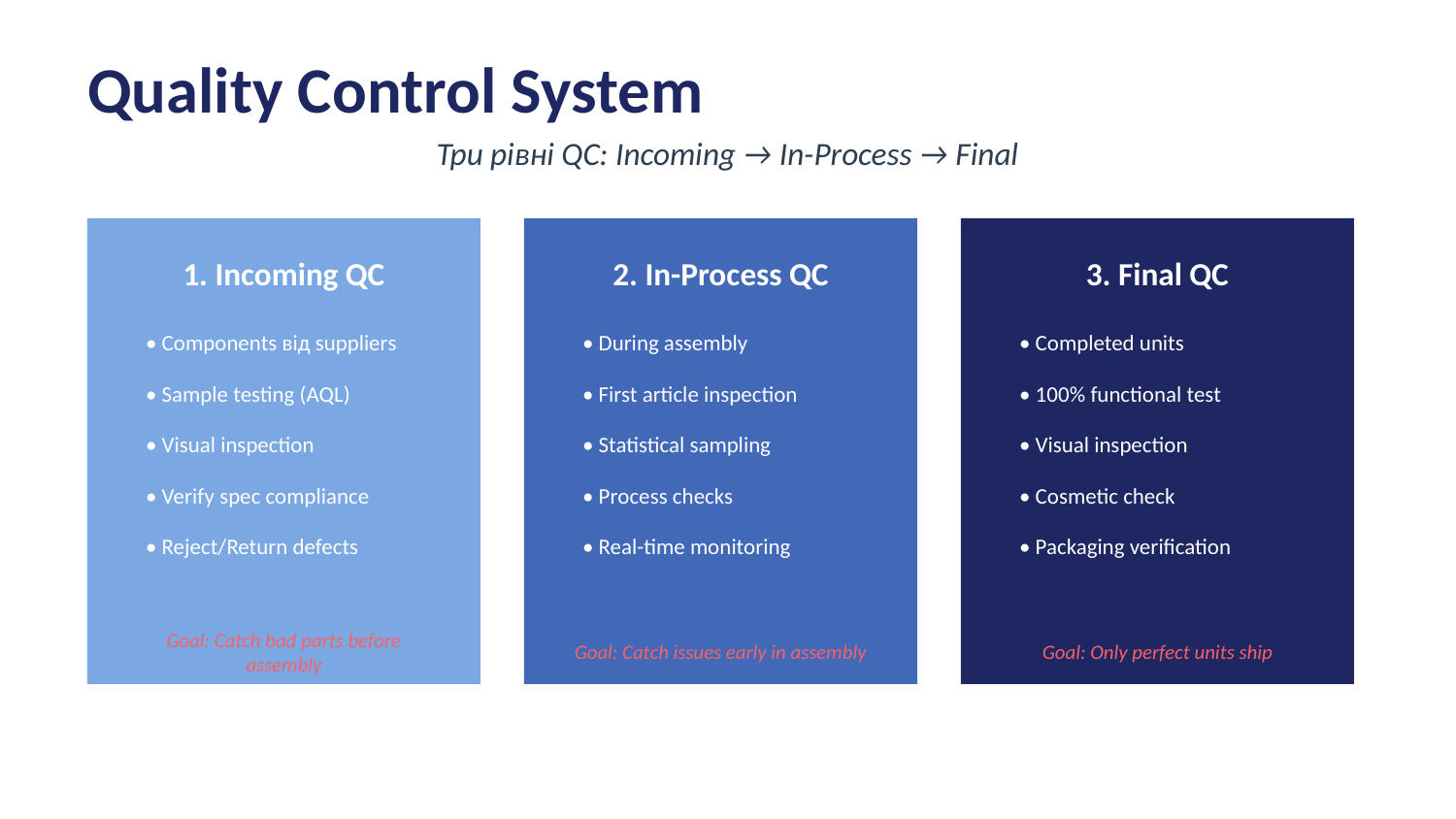

Quality Control System
Три рівні QC: Incoming → In-Process → Final

1. Incoming QC
2. In-Process QC
3. Final QC
• Components від suppliers
• During assembly
• Completed units
• Sample testing (AQL)
• First article inspection
• 100% functional test
• Visual inspection
• Statistical sampling
• Visual inspection
• Verify spec compliance
• Process checks
• Cosmetic check
• Reject/Return defects
• Real-time monitoring
• Packaging verification
Goal: Catch bad parts before assembly
Goal: Catch issues early in assembly
Goal: Only perfect units ship